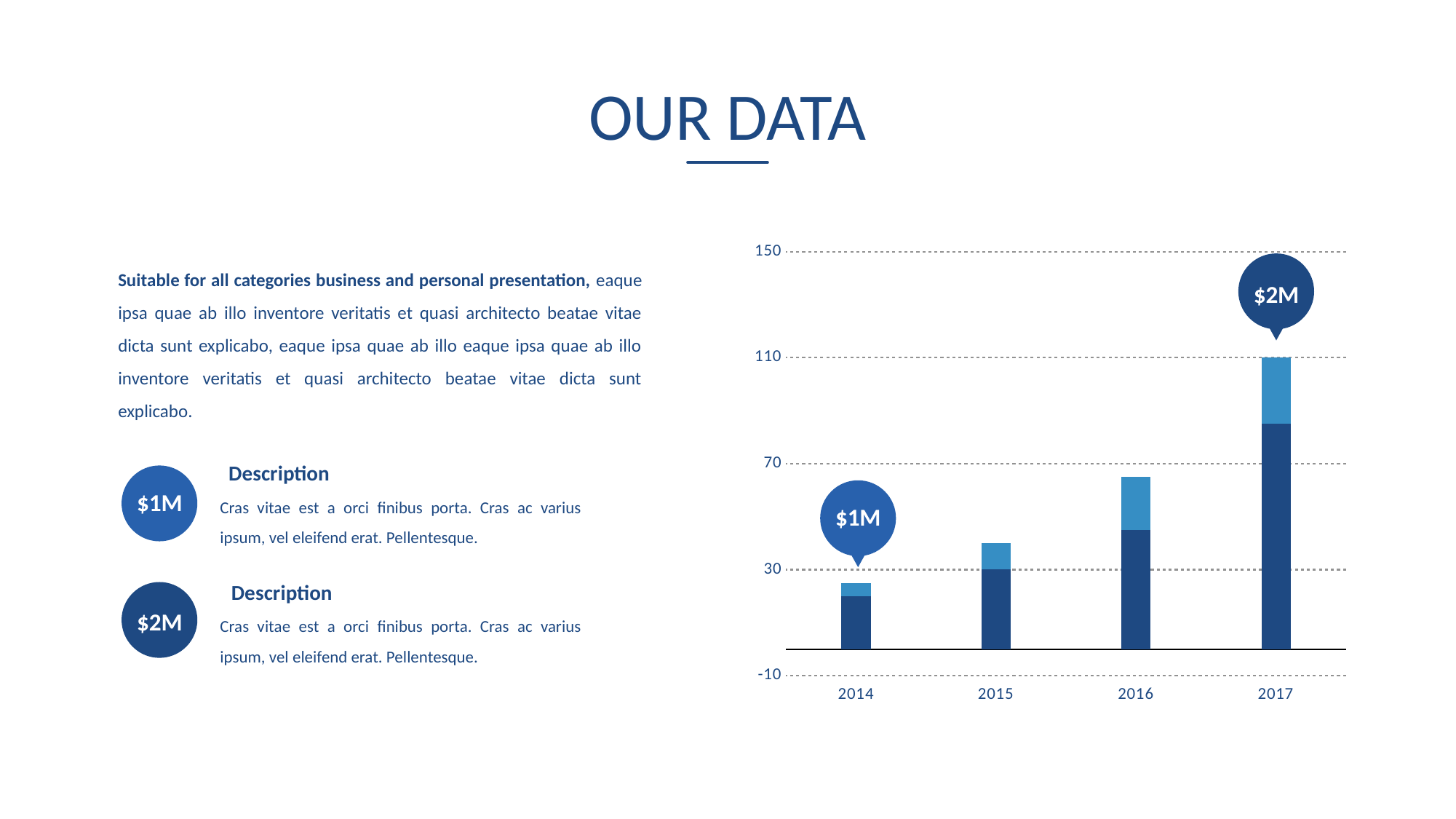

# OUR DATA

### Chart:

| Category | Number | Number |
|---|---|---|
| 2014 | 20.0 | 5.0 |
| 2015 | 30.0 | 10.0 |
| 2016 | 45.0 | 20.0 |
| 2017 | 85.0 | 25.0 |
Suitable for all categories business and personal presentation, eaque ipsa quae ab illo inventore veritatis et quasi architecto beatae vitae dicta sunt explicabo, eaque ipsa quae ab illo eaque ipsa quae ab illo inventore veritatis et quasi architecto beatae vitae dicta sunt explicabo.

$2M
Description

Cras vitae est a orci finibus porta. Cras ac varius ipsum, vel eleifend erat. Pellentesque.
$1M
$1M
Description

Cras vitae est a orci finibus porta. Cras ac varius ipsum, vel eleifend erat. Pellentesque.
$2M